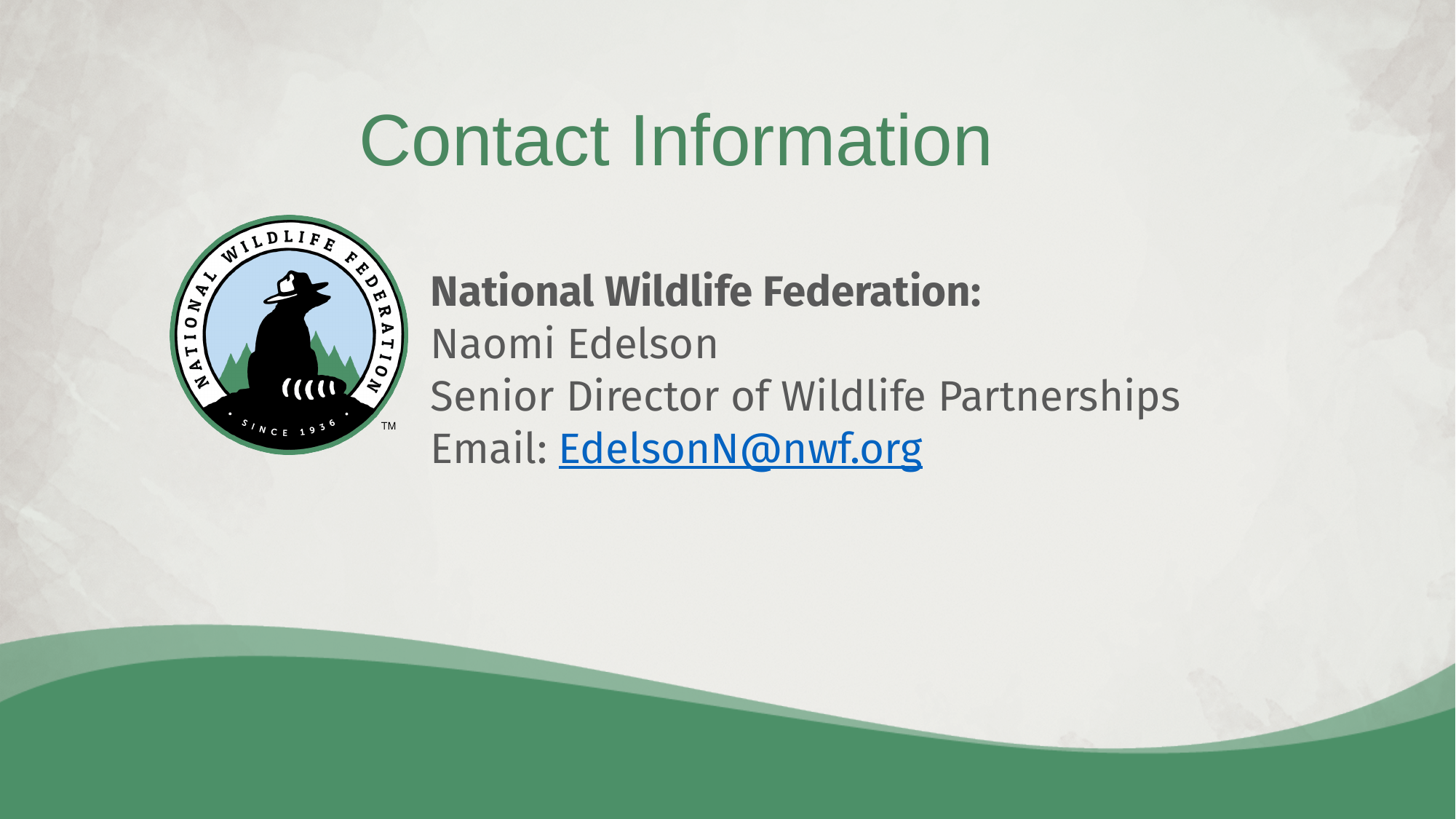

# Contact Information

National Wildlife Federation:
Naomi Edelson
Senior Director of Wildlife Partnerships
Email: EdelsonN@nwf.org